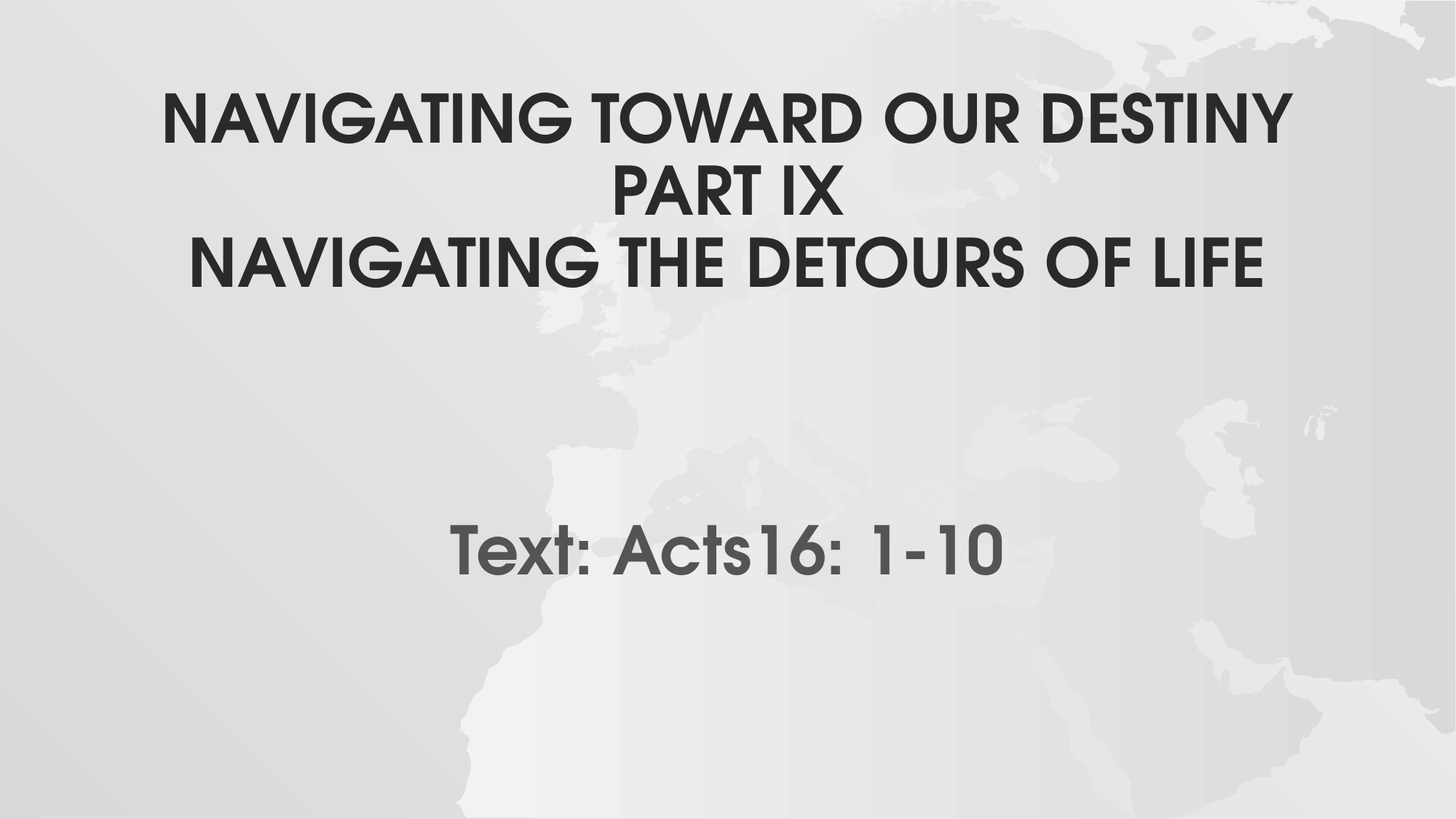

# NAVIGATING TOWARD OUR DESTINY Part IX Navigating the Detours of Life
Text: Acts16: 1-10